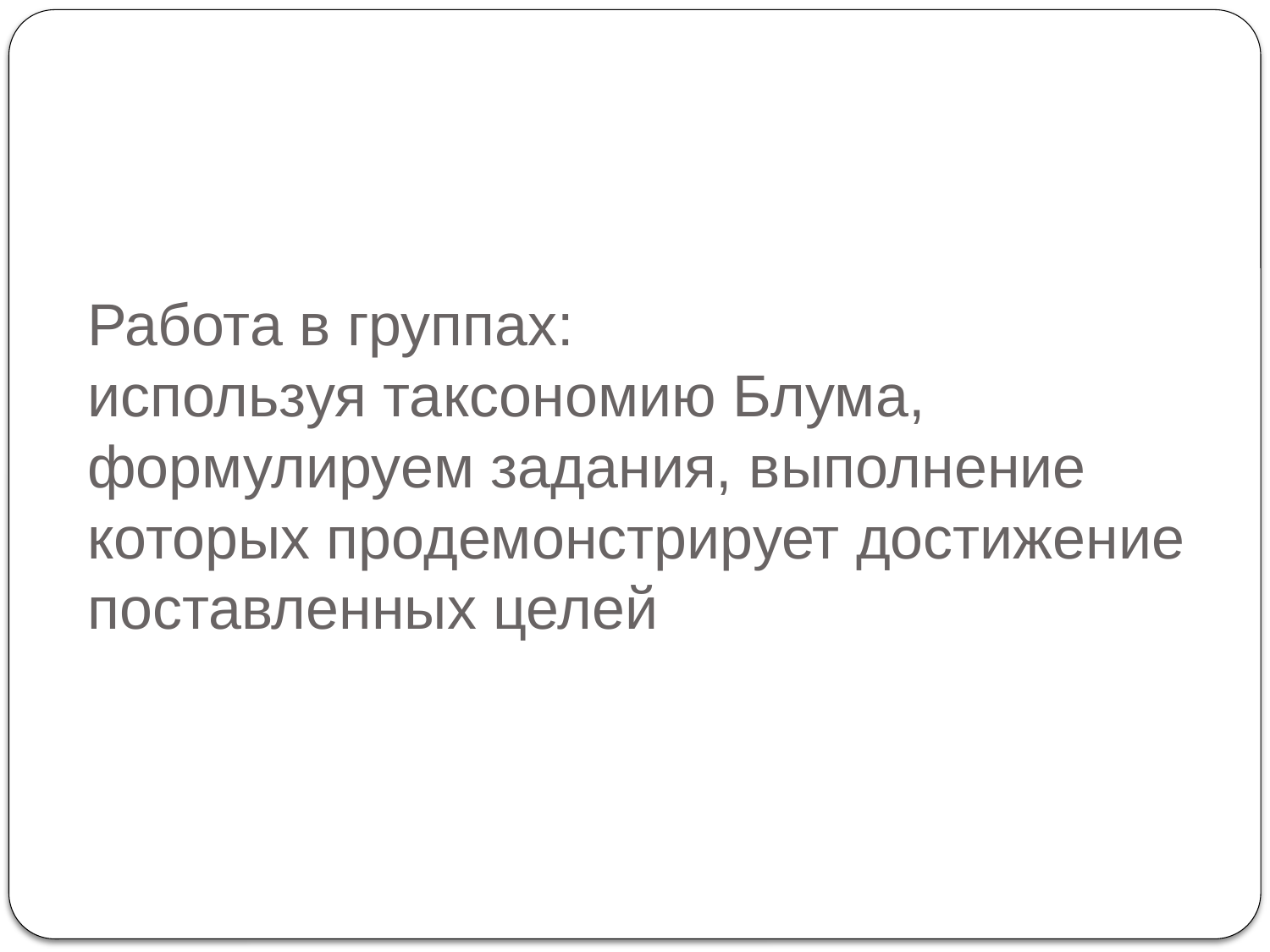

# Работа в группах: используя таксономию Блума, формулируем задания, выполнение которых продемонстрирует достижение поставленных целей